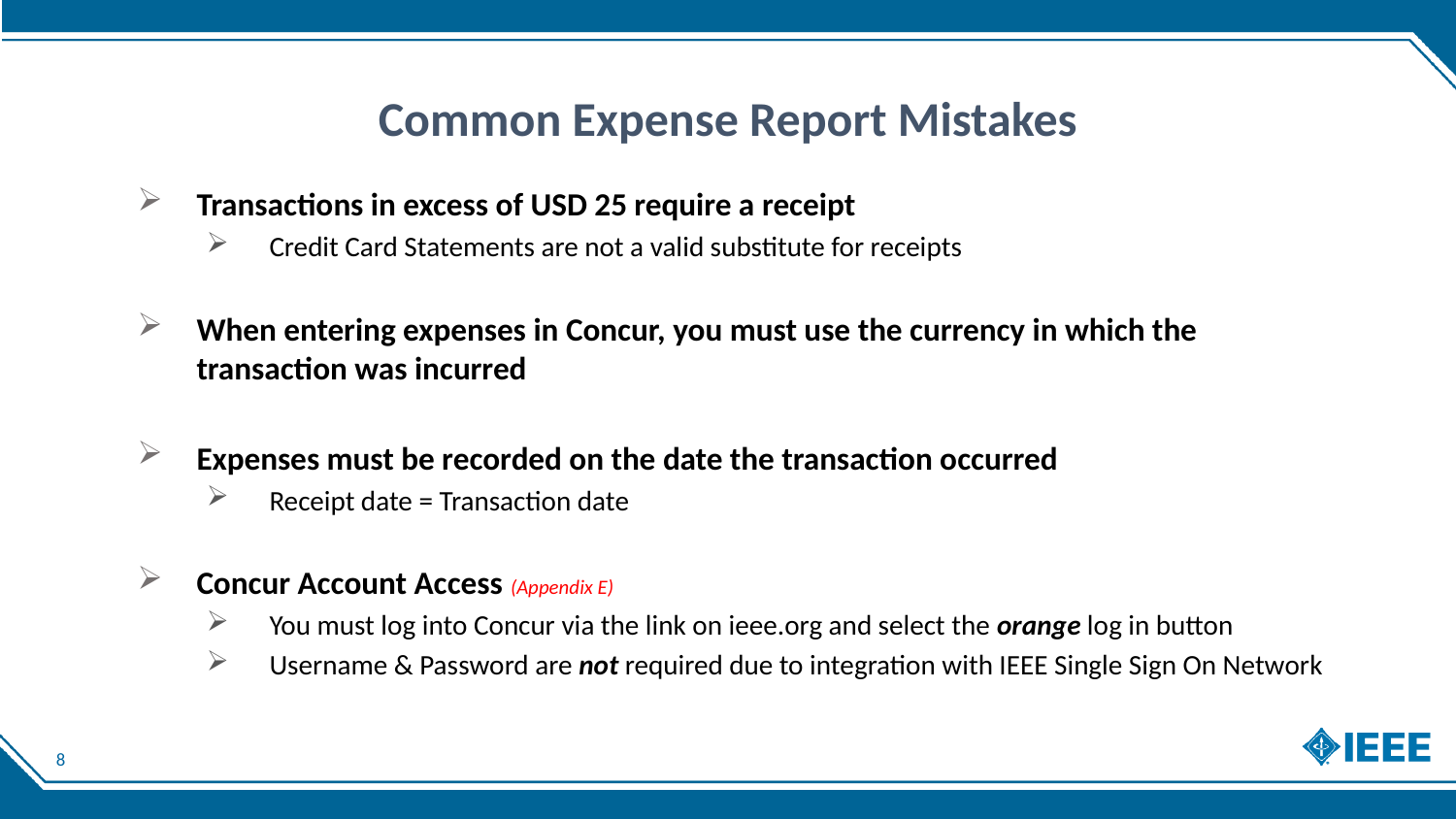

# Common Expense Report Mistakes
Transactions in excess of USD 25 require a receipt
Credit Card Statements are not a valid substitute for receipts

When entering expenses in Concur, you must use the currency in which the transaction was incurred

Expenses must be recorded on the date the transaction occurred
Receipt date = Transaction date

Concur Account Access (Appendix E)
You must log into Concur via the link on ieee.org and select the orange log in button
Username & Password are not required due to integration with IEEE Single Sign On Network